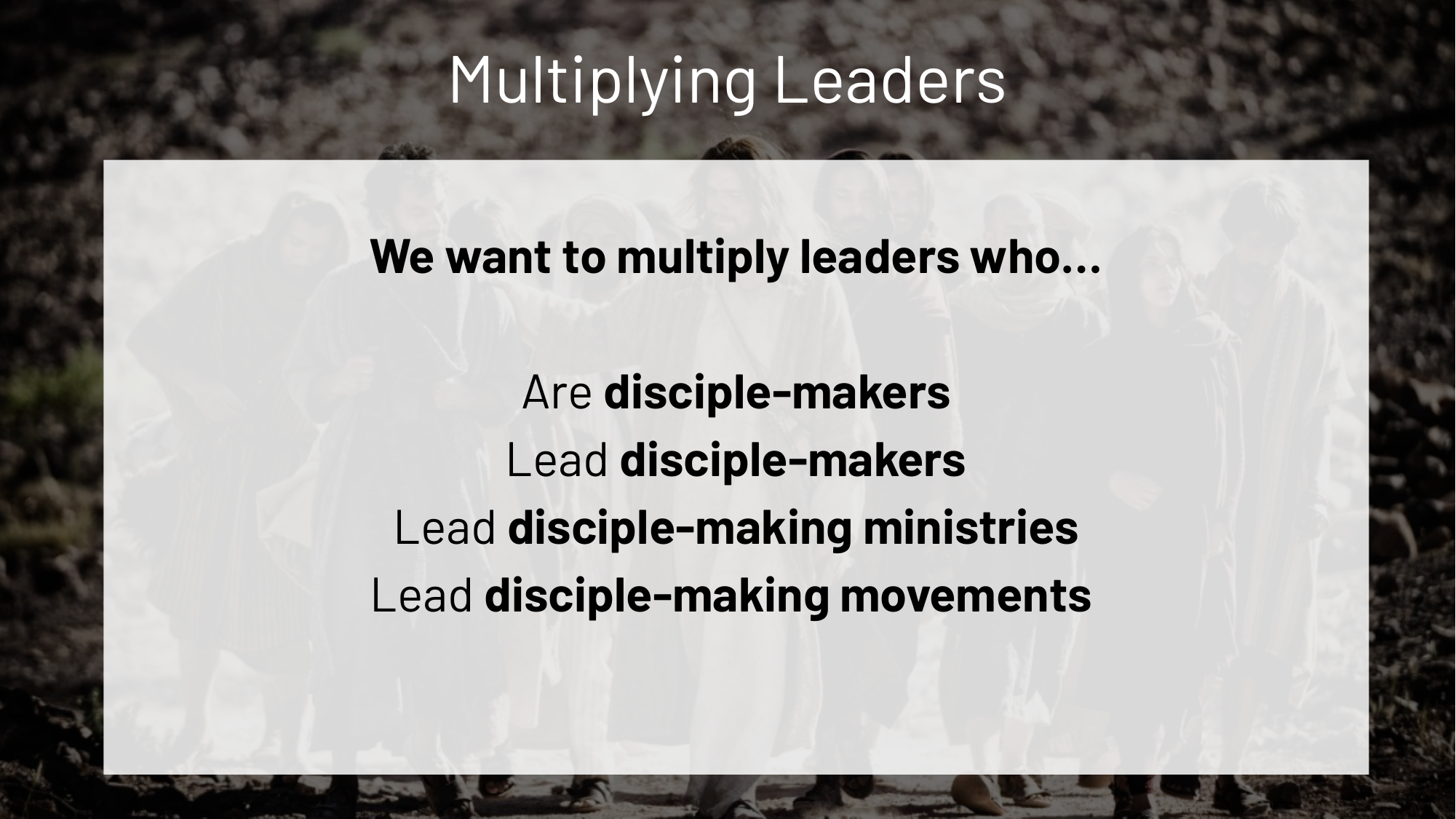

# Multiplying Leaders

We want to multiply leaders who…

Are disciple-makers
Lead disciple-makers
Lead disciple-making ministries
Lead disciple-making movements